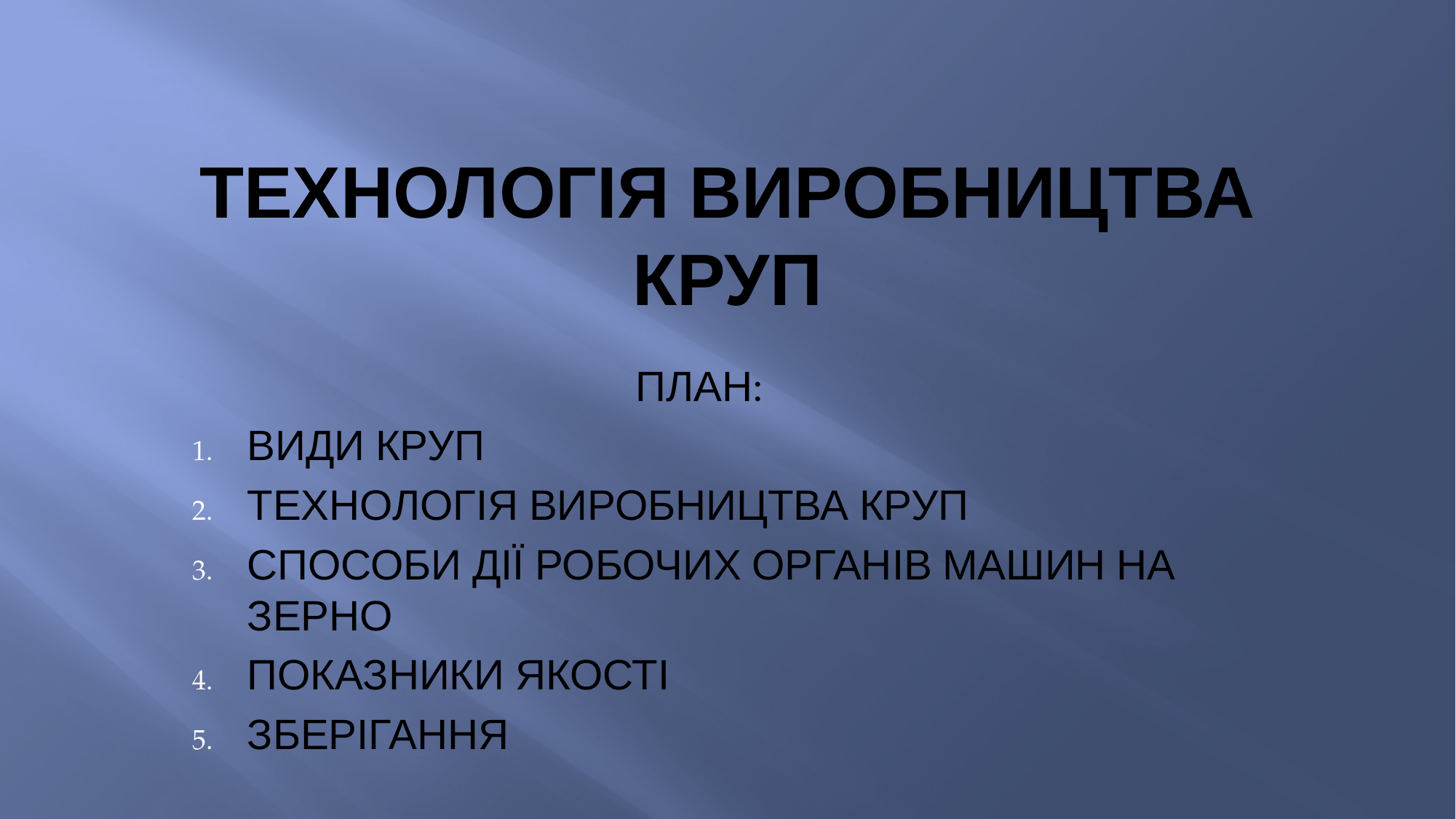

# ТЕХНОЛОГІЯ ВИРОБНИЦТВА КРУП
                                          ПЛАН:
ВИДИ КРУП
ТЕХНОЛОГІЯ ВИРОБНИЦТВА КРУП
СПОСОБИ ДІЇ РОБОЧИХ ОРГАНІВ МАШИН НА ЗЕРНО
ПОКАЗНИКИ ЯКОСТІ
ЗБЕРІГАННЯ